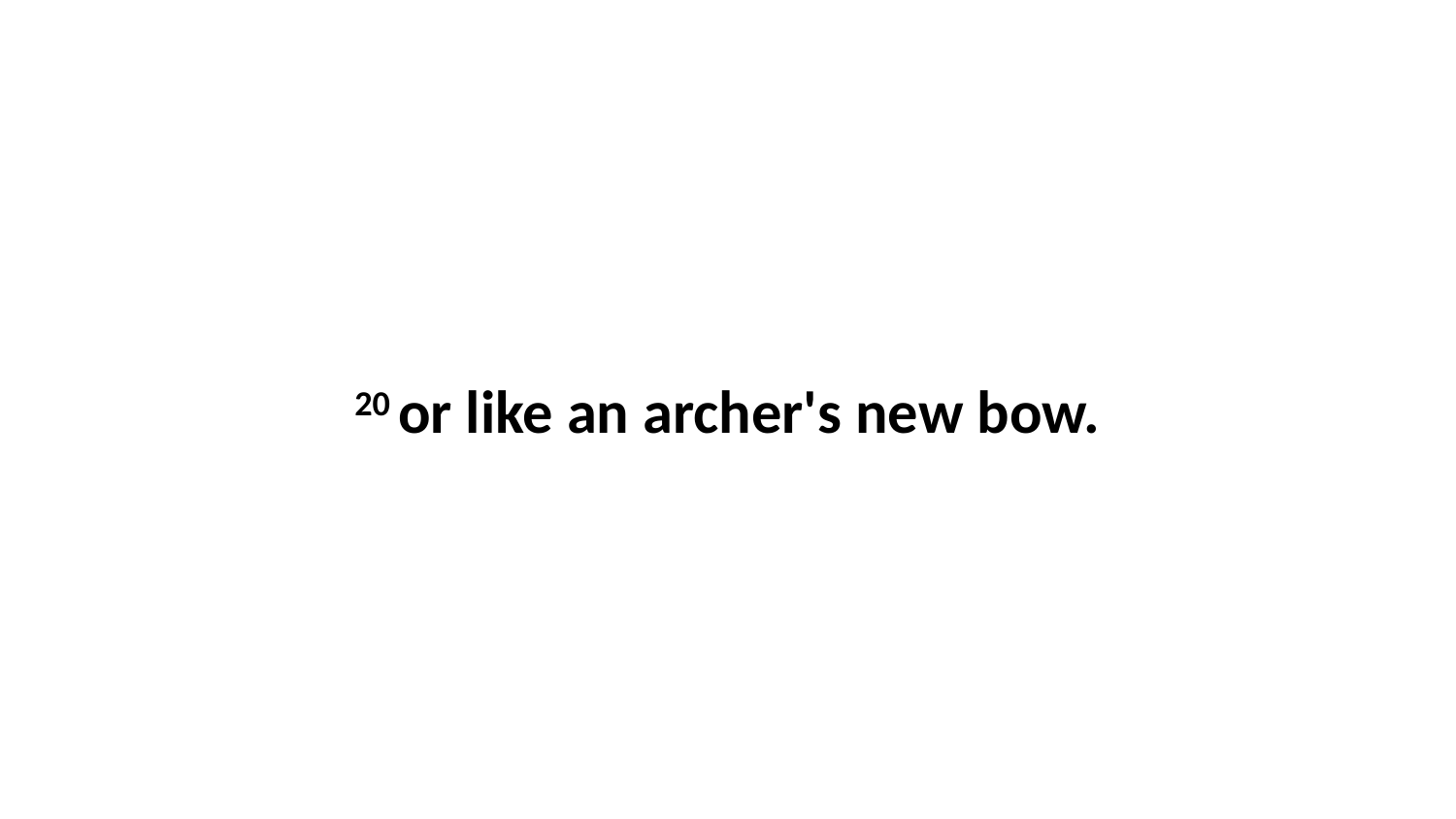

20 or like an archer's new bow.